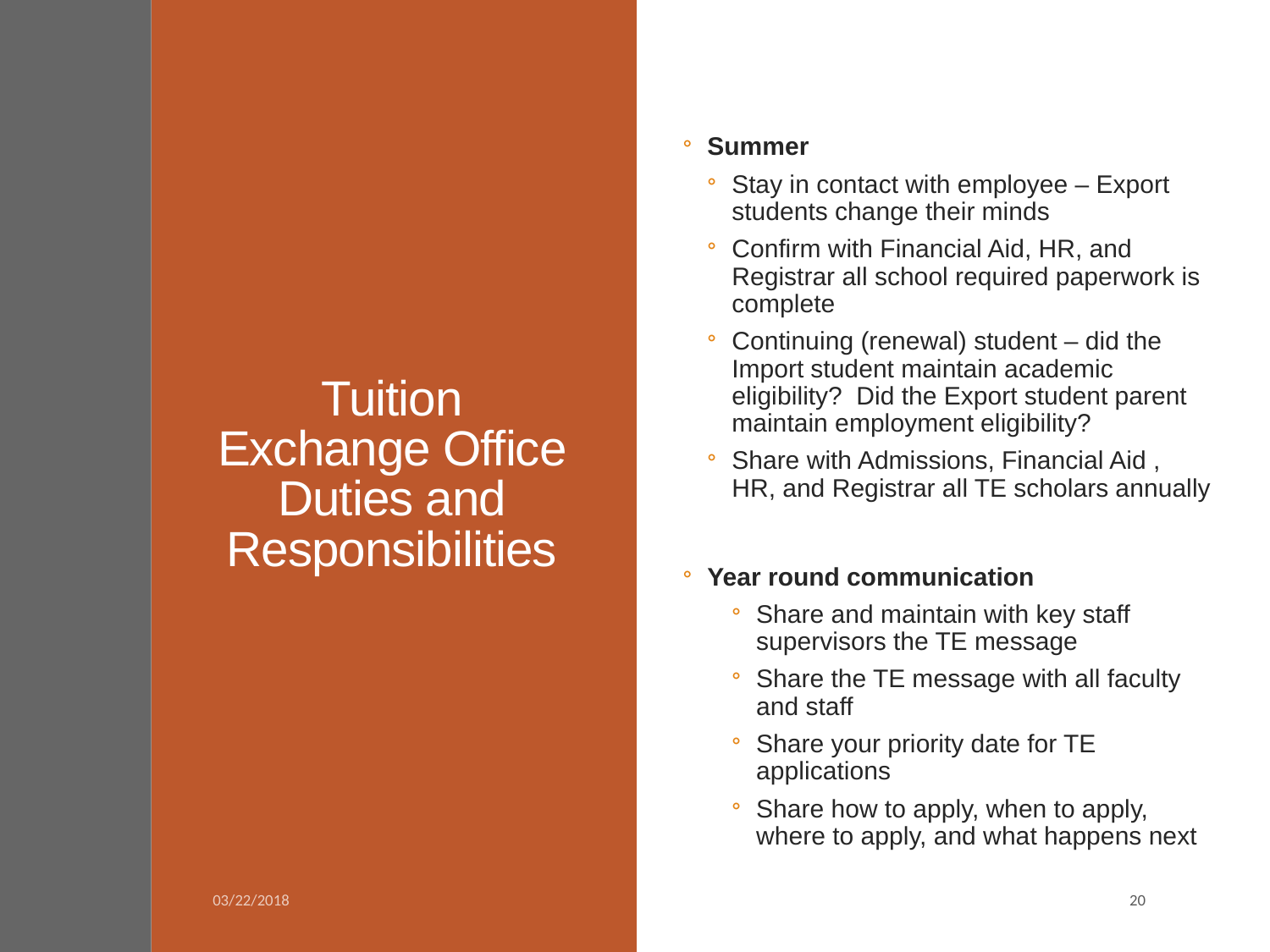

Summer
Stay in contact with employee – Export students change their minds
Confirm with Financial Aid, HR, and Registrar all school required paperwork is complete
Continuing (renewal) student – did the Import student maintain academic eligibility?  Did the Export student parent maintain employment eligibility?
Share with Admissions, Financial Aid , HR, and Registrar all TE scholars annually

Year round communication
Share and maintain with key staff supervisors the TE message
Share the TE message with all faculty and staff
Share your priority date for TE applications
Share how to apply, when to apply, where to apply, and what happens next

# Tuition Exchange Office Duties and Responsibilities
20
03/22/2018